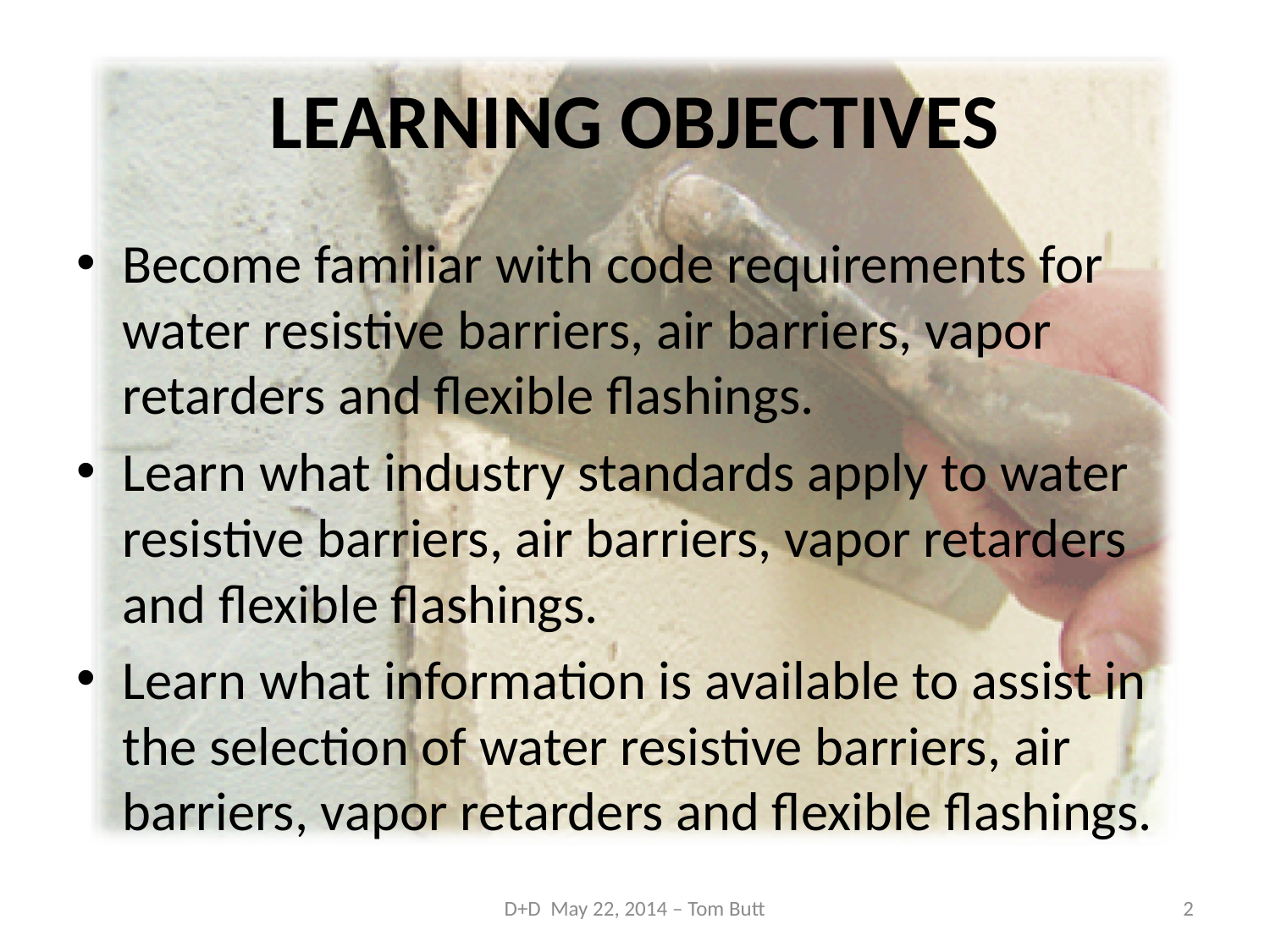

# LEARNING OBJECTIVES
Become familiar with code requirements for water resistive barriers, air barriers, vapor retarders and flexible flashings.
Learn what industry standards apply to water resistive barriers, air barriers, vapor retarders and flexible flashings.
Learn what information is available to assist in the selection of water resistive barriers, air barriers, vapor retarders and flexible flashings.
D+D  May 22, 2014 – Tom Butt
2